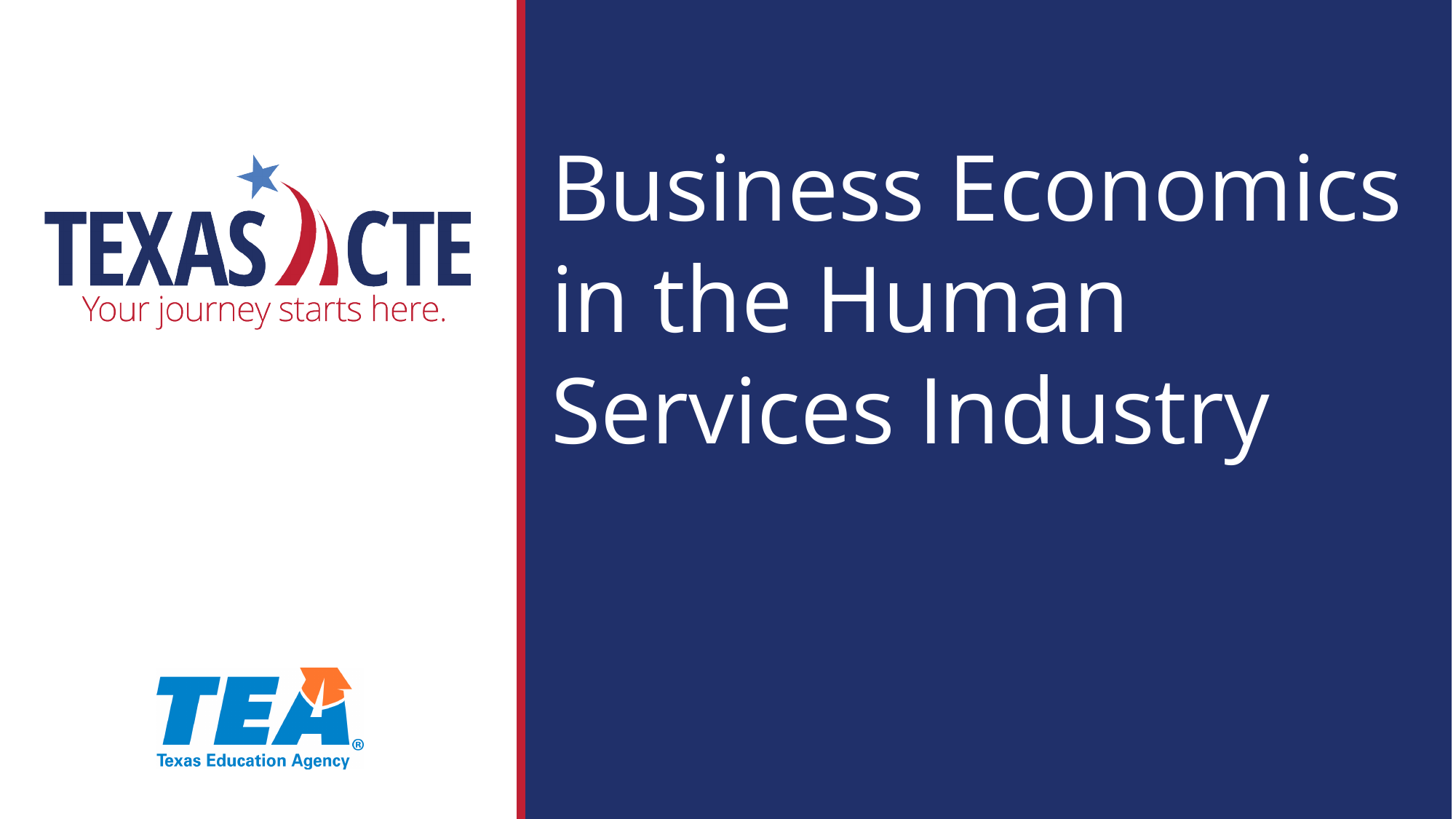

# Business Economics in the Human Services Industry